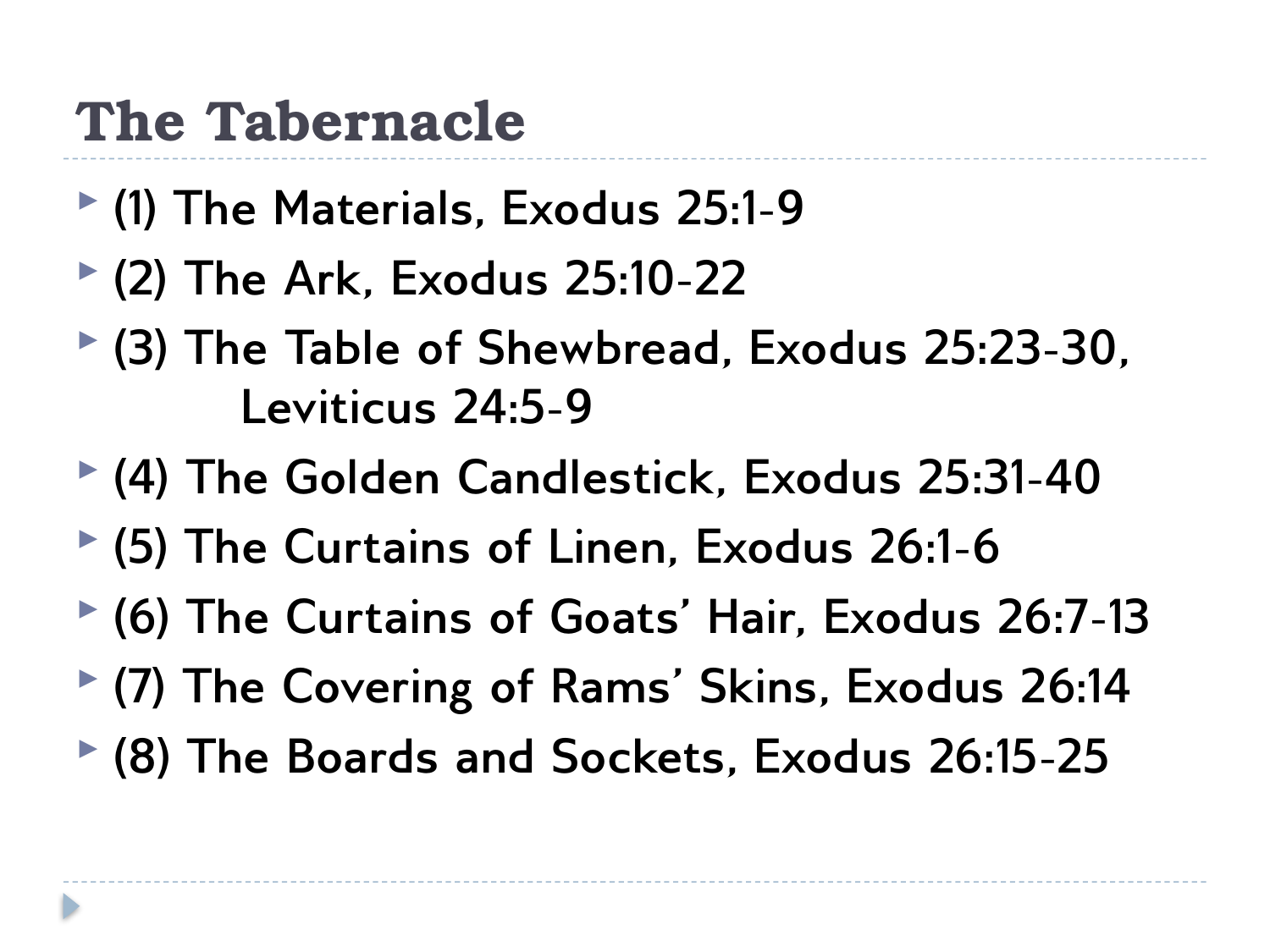

# The Tabernacle
(1) The Materials, Exodus 25:1-9
(2) The Ark, Exodus 25:10-22
(3) The Table of Shewbread, Exodus 25:23-30,
	Leviticus 24:5-9
(4) The Golden Candlestick, Exodus 25:31-40
(5) The Curtains of Linen, Exodus 26:1-6
(6) The Curtains of Goats’ Hair, Exodus 26:7-13
(7) The Covering of Rams’ Skins, Exodus 26:14
(8) The Boards and Sockets, Exodus 26:15-25